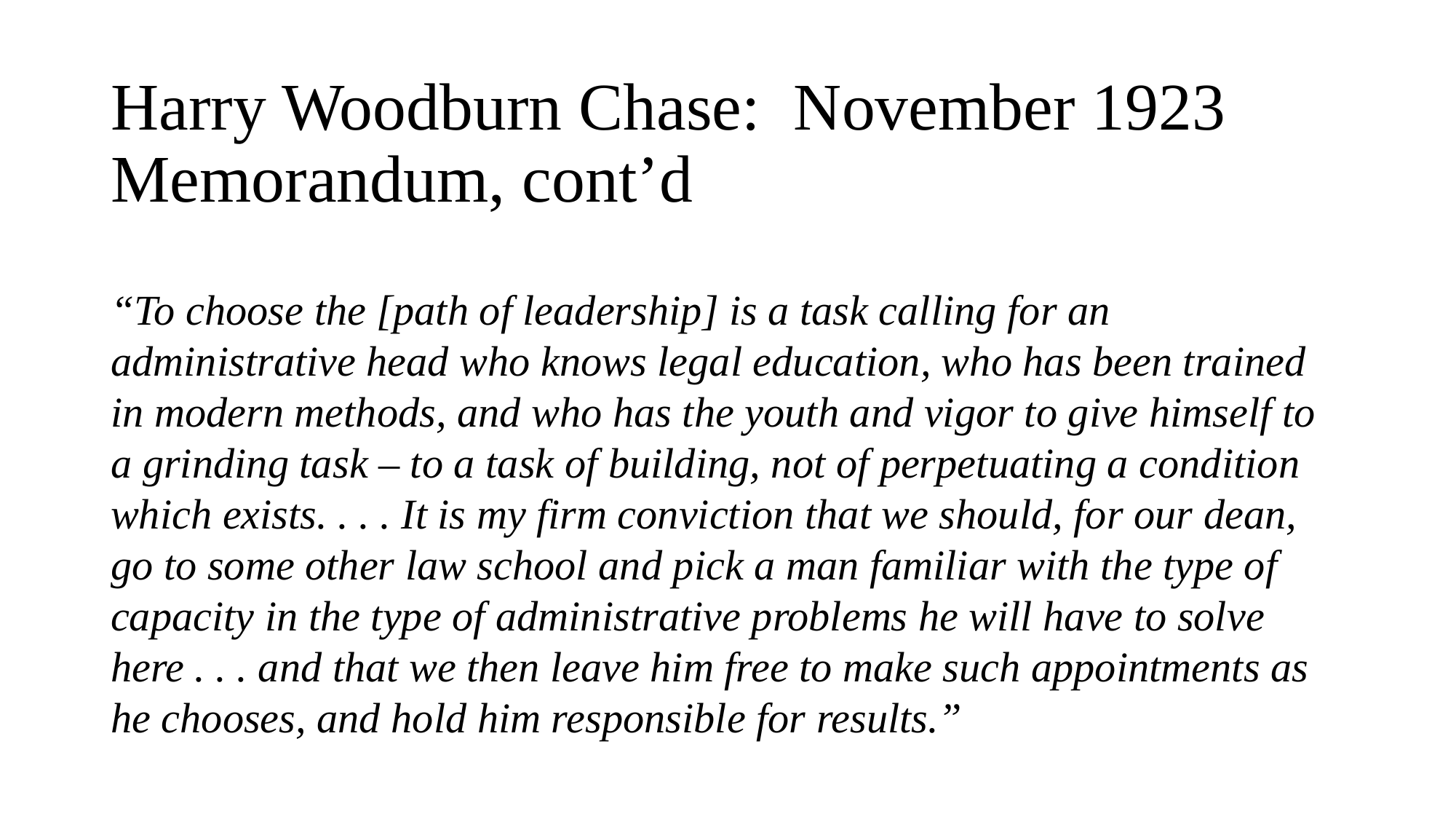

# Harry Woodburn Chase:  November 1923 Memorandum, cont’d
“To choose the [path of leadership] is a task calling for an administrative head who knows legal education, who has been trained in modern methods, and who has the youth and vigor to give himself to a grinding task – to a task of building, not of perpetuating a condition which exists. . . . It is my firm conviction that we should, for our dean, go to some other law school and pick a man familiar with the type of capacity in the type of administrative problems he will have to solve here . . . and that we then leave him free to make such appointments as he chooses, and hold him responsible for results.”